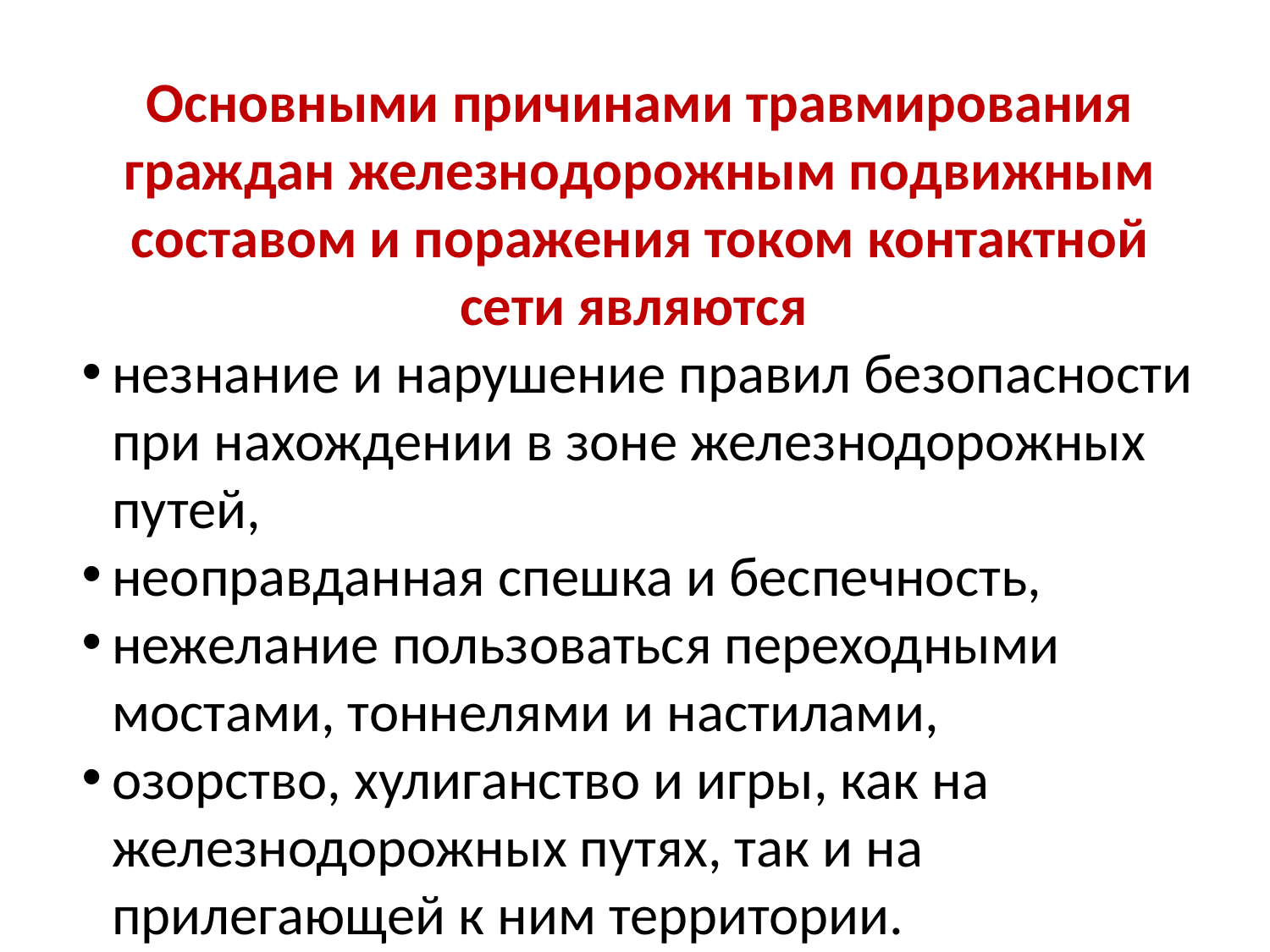

Основными причинами травмирования граждан железнодорожным подвижным составом и поражения током контактной сети являются
незнание и нарушение правил безопасности при нахождении в зоне железнодорожных путей,
неоправданная спешка и беспечность,
нежелание пользоваться переходными мостами, тоннелями и настилами,
озорство, хулиганство и игры, как на железнодорожных путях, так и на прилегающей к ним территории.